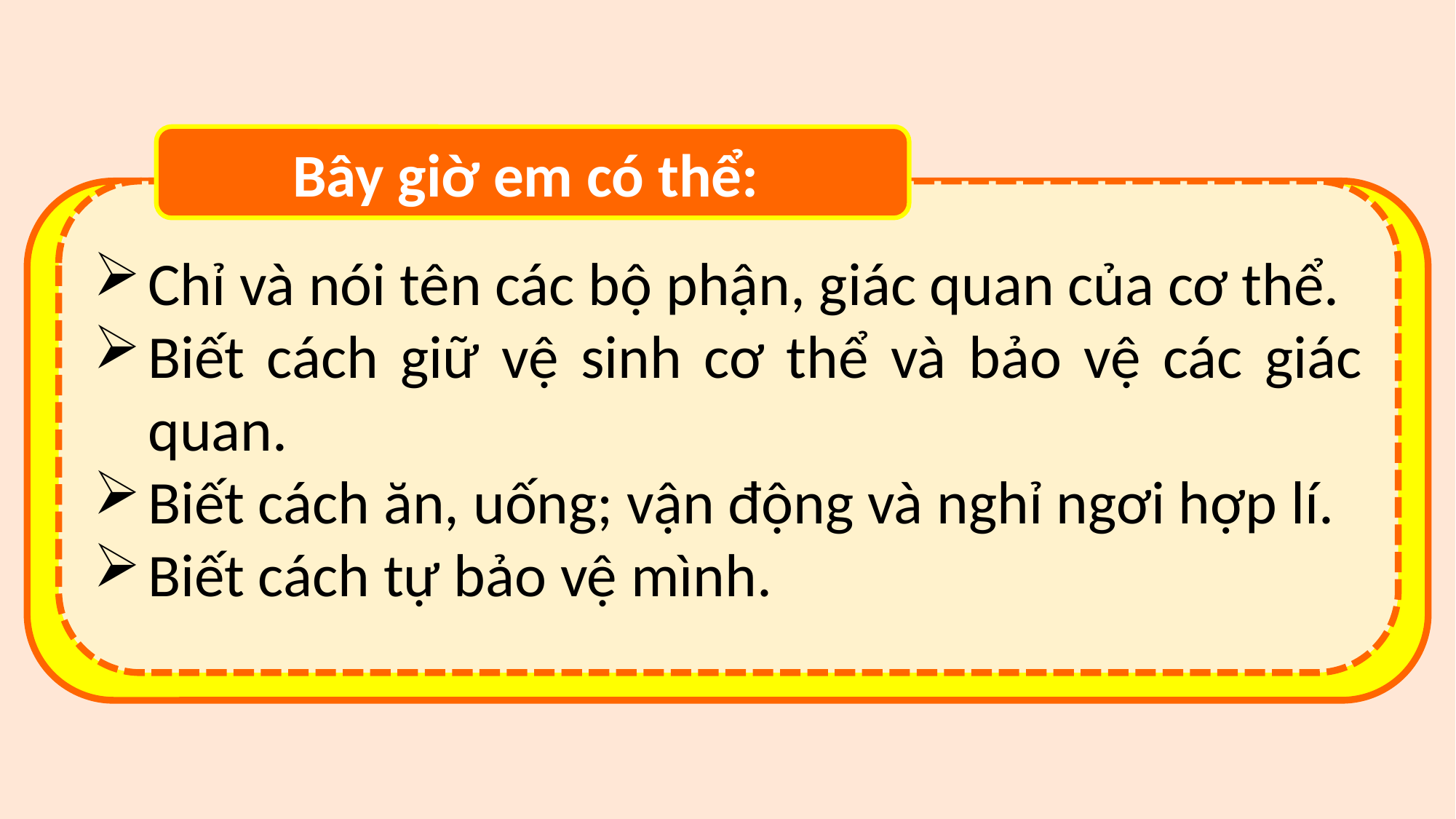

Bây giờ em có thể:
Chỉ và nói tên các bộ phận, giác quan của cơ thể.
Biết cách giữ vệ sinh cơ thể và bảo vệ các giác quan.
Biết cách ăn, uống; vận động và nghỉ ngơi hợp lí.
Biết cách tự bảo vệ mình.